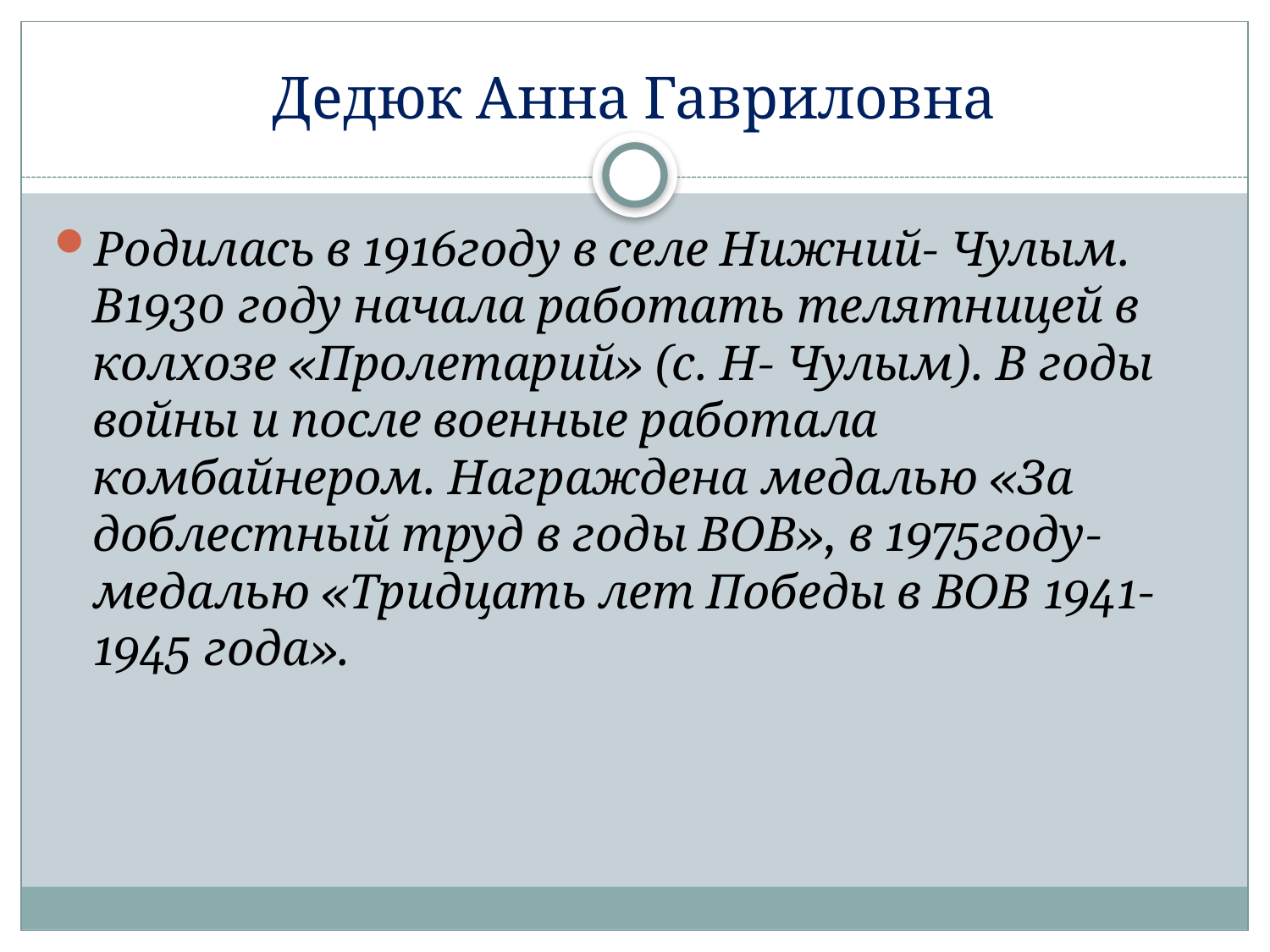

# Дедюк Анна Гавриловна
Родилась в 1916году в селе Нижний- Чулым. В1930 году начала работать телятницей в колхозе «Пролетарий» (с. Н- Чулым). В годы войны и после военные работала комбайнером. Награждена медалью «За доблестный труд в годы ВОВ», в 1975году- медалью «Тридцать лет Победы в ВОВ 1941-1945 года».